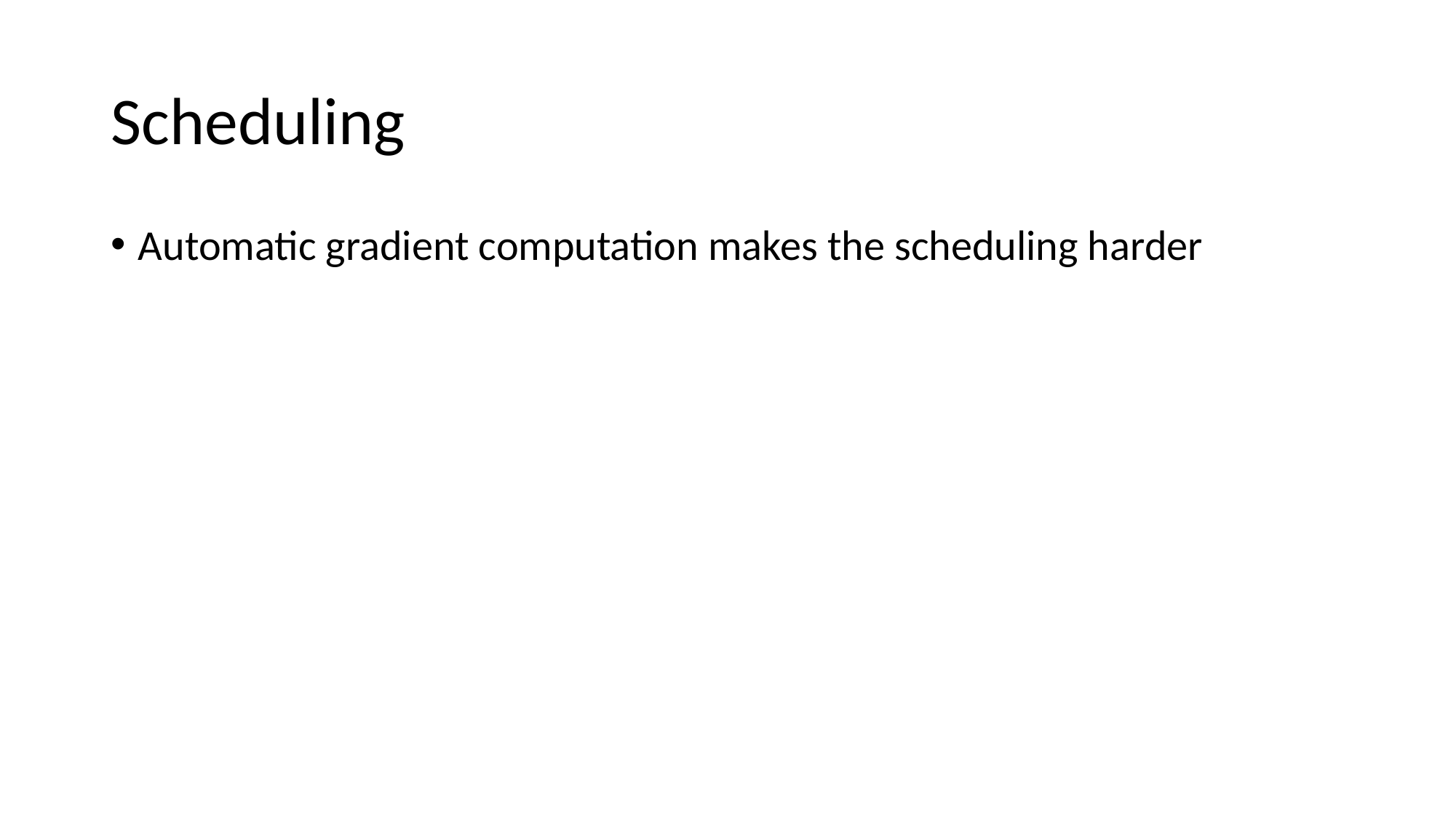

# Scheduling
Automatic gradient computation makes the scheduling harder